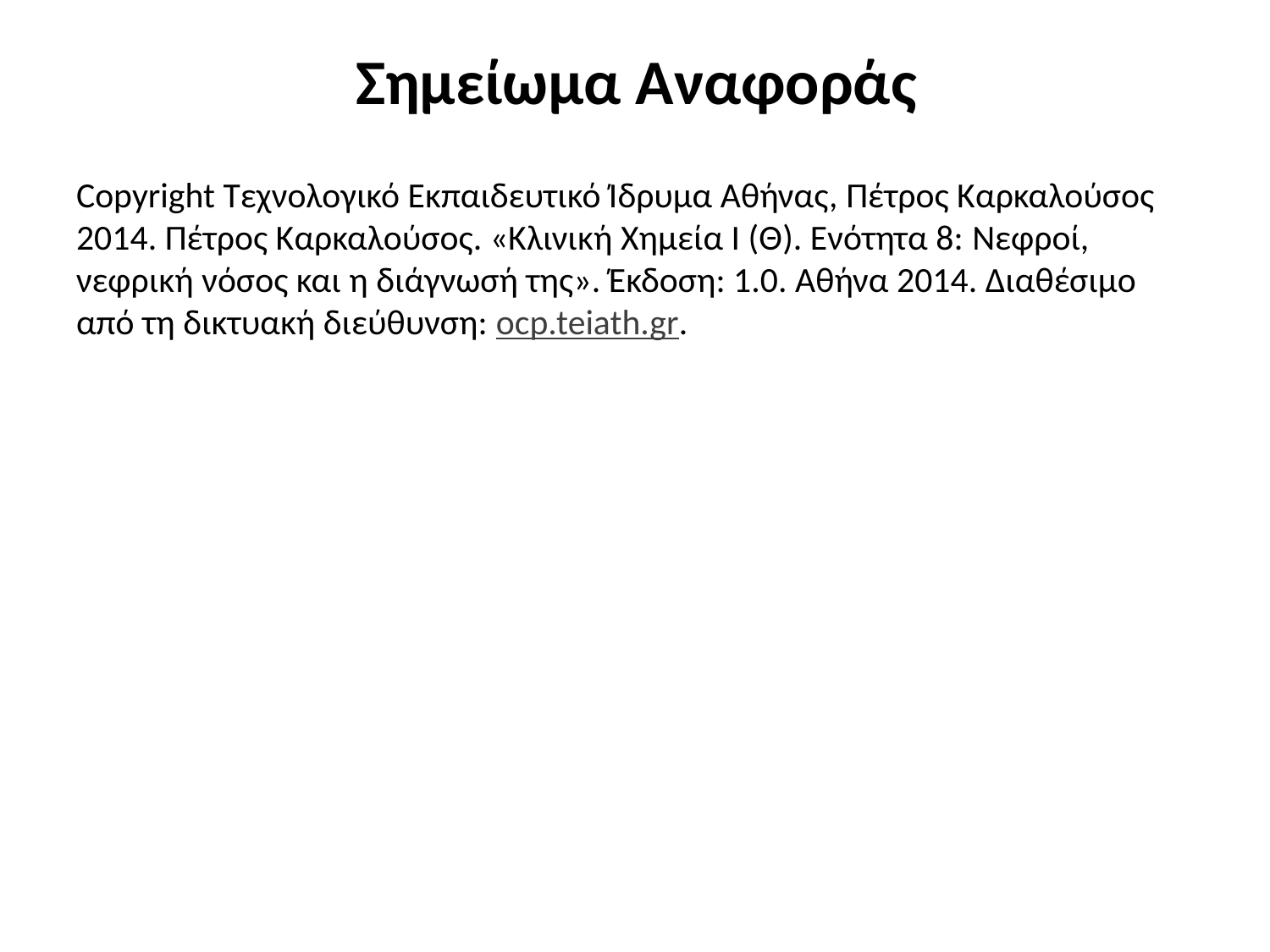

# Σημείωμα Αναφοράς
Copyright Τεχνολογικό Εκπαιδευτικό Ίδρυμα Αθήνας, Πέτρος Καρκαλούσος 2014. Πέτρος Καρκαλούσος. «Κλινική Χημεία Ι (Θ). Ενότητα 8: Νεφροί, νεφρική νόσος και η διάγνωσή της». Έκδοση: 1.0. Αθήνα 2014. Διαθέσιμο από τη δικτυακή διεύθυνση: ocp.teiath.gr.